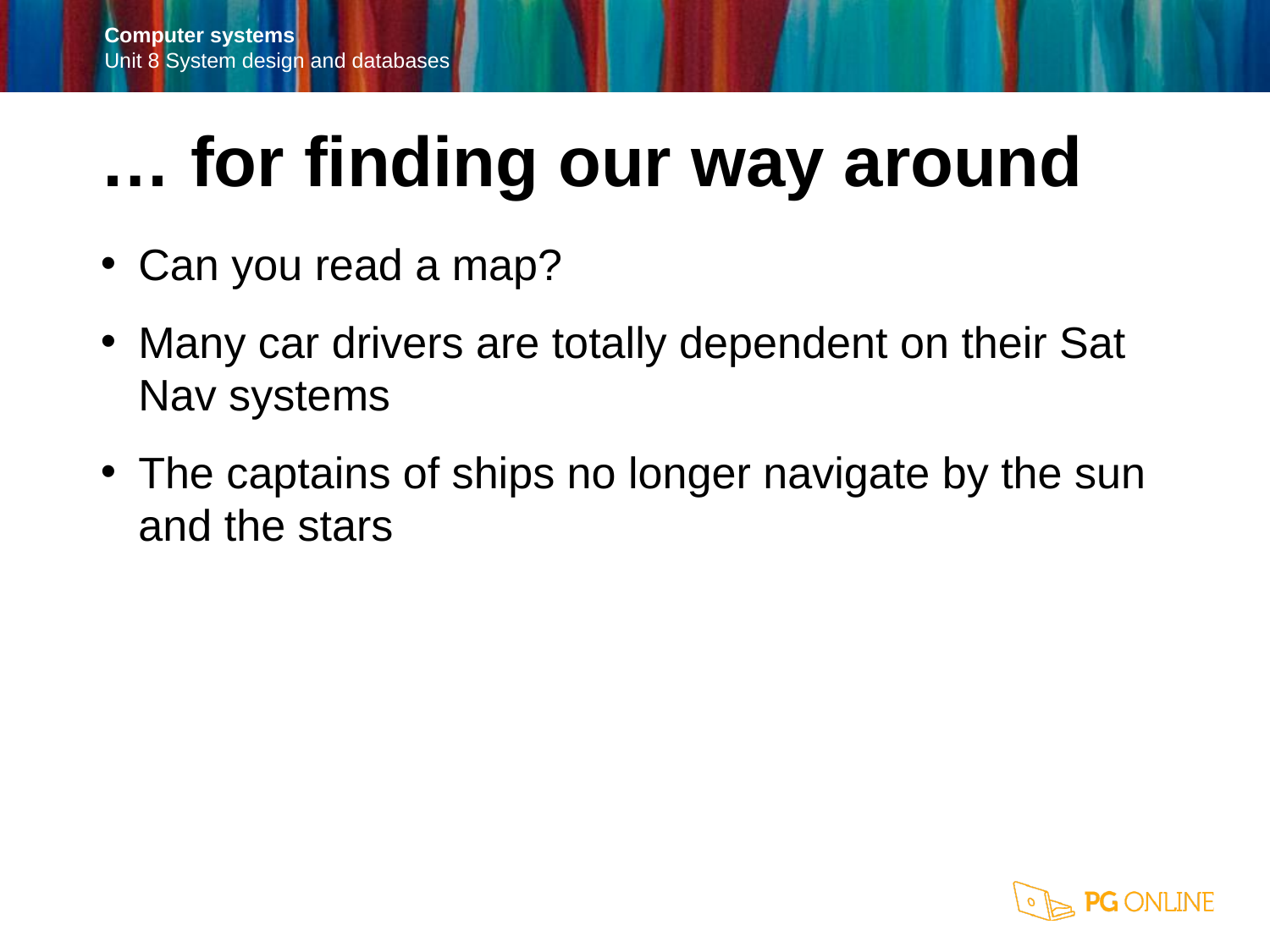

… for finding our way around

Can you read a map?
Many car drivers are totally dependent on their Sat Nav systems
The captains of ships no longer navigate by the sun and the stars